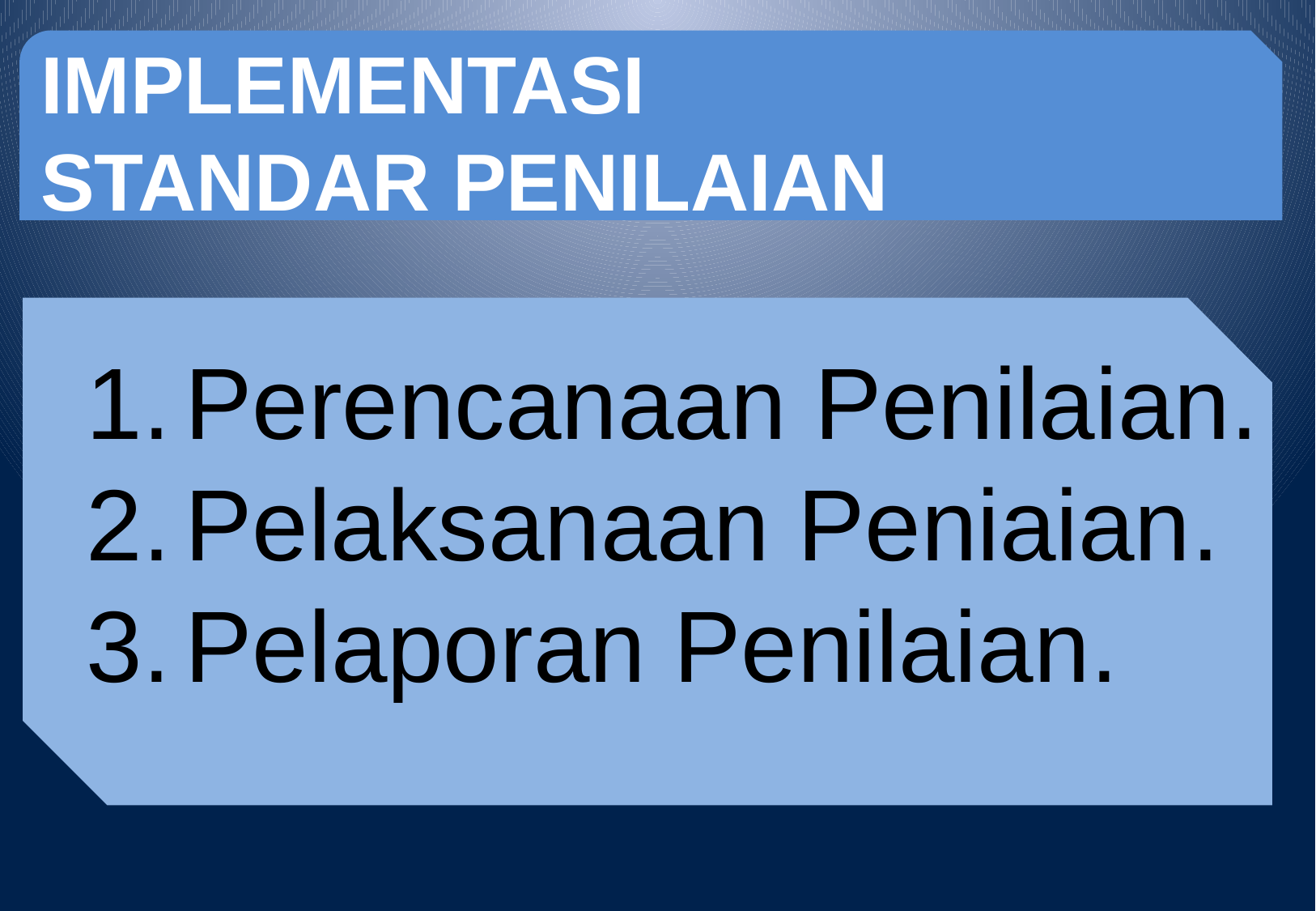

IMPLEMENTASI
STANDAR PENILAIAN

Perencanaan Penilaian.
Pelaksanaan Peniaian.
Pelaporan Penilaian.